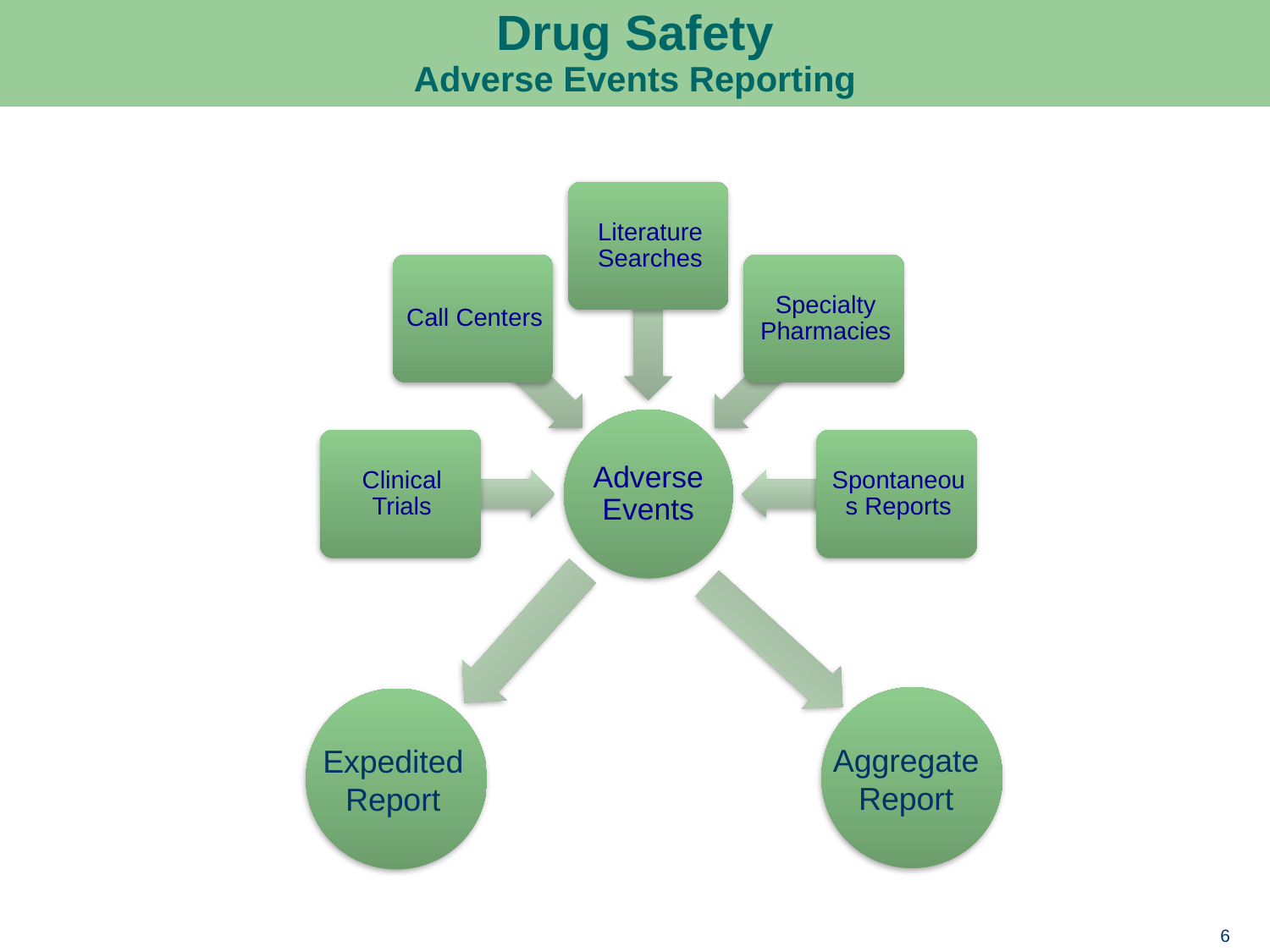

# Drug Safety Adverse Events Reporting
Adverse Events
Clinical Trials
Call Centers
Literature Searches
Specialty Pharmacies
Spontaneous Reports

Aggregate
Report
Expedited
Report